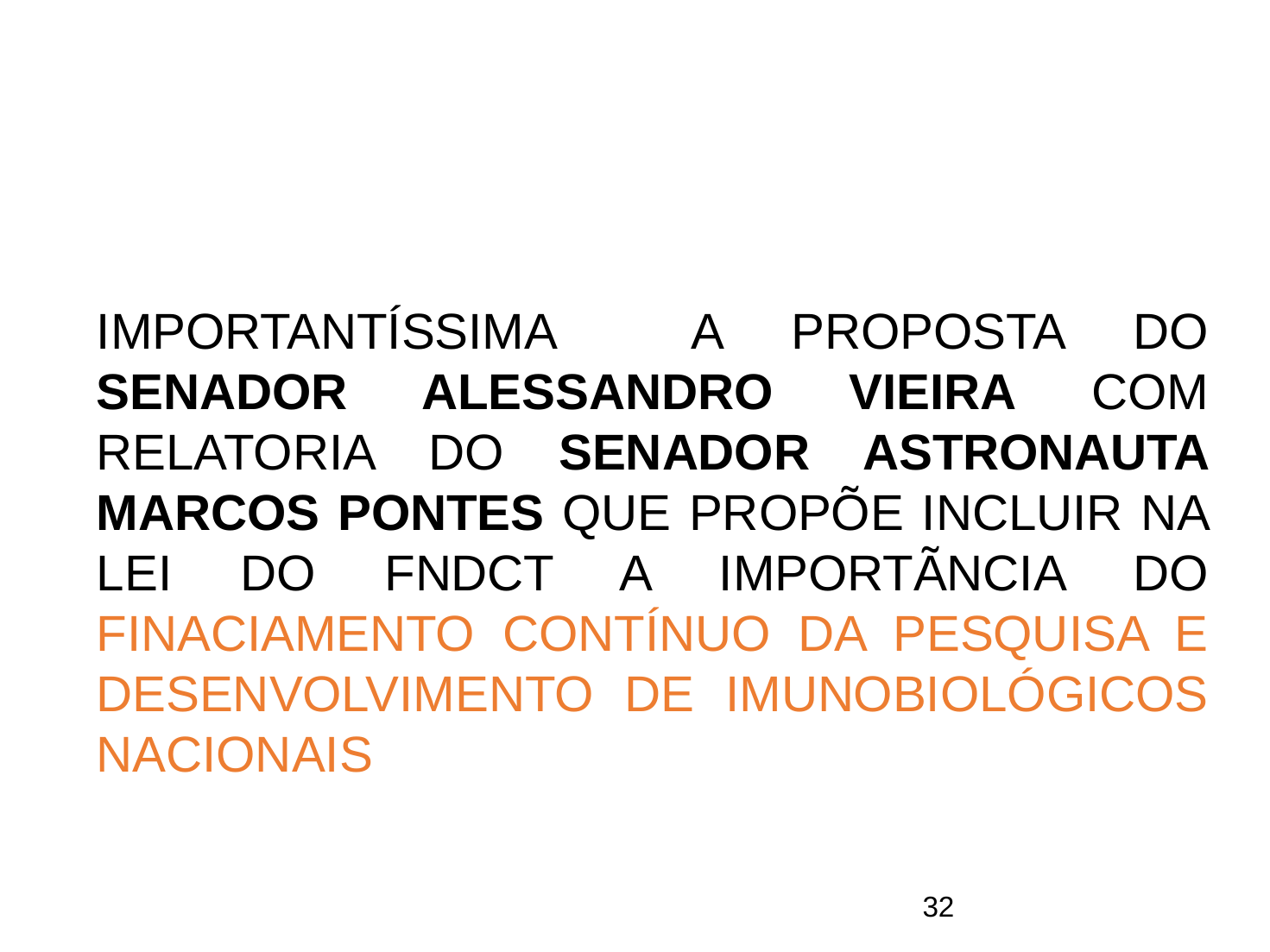

IMPORTANTÍSSIMA  A PROPOSTA DO SENADOR ALESSANDRO VIEIRA COM RELATORIA DO SENADOR ASTRONAUTA MARCOS PONTES QUE PROPÕE INCLUIR NA LEI DO FNDCT A IMPORTÃNCIA DO FINACIAMENTO CONTÍNUO DA PESQUISA E DESENVOLVIMENTO DE IMUNOBIOLÓGICOS NACIONAIS
32